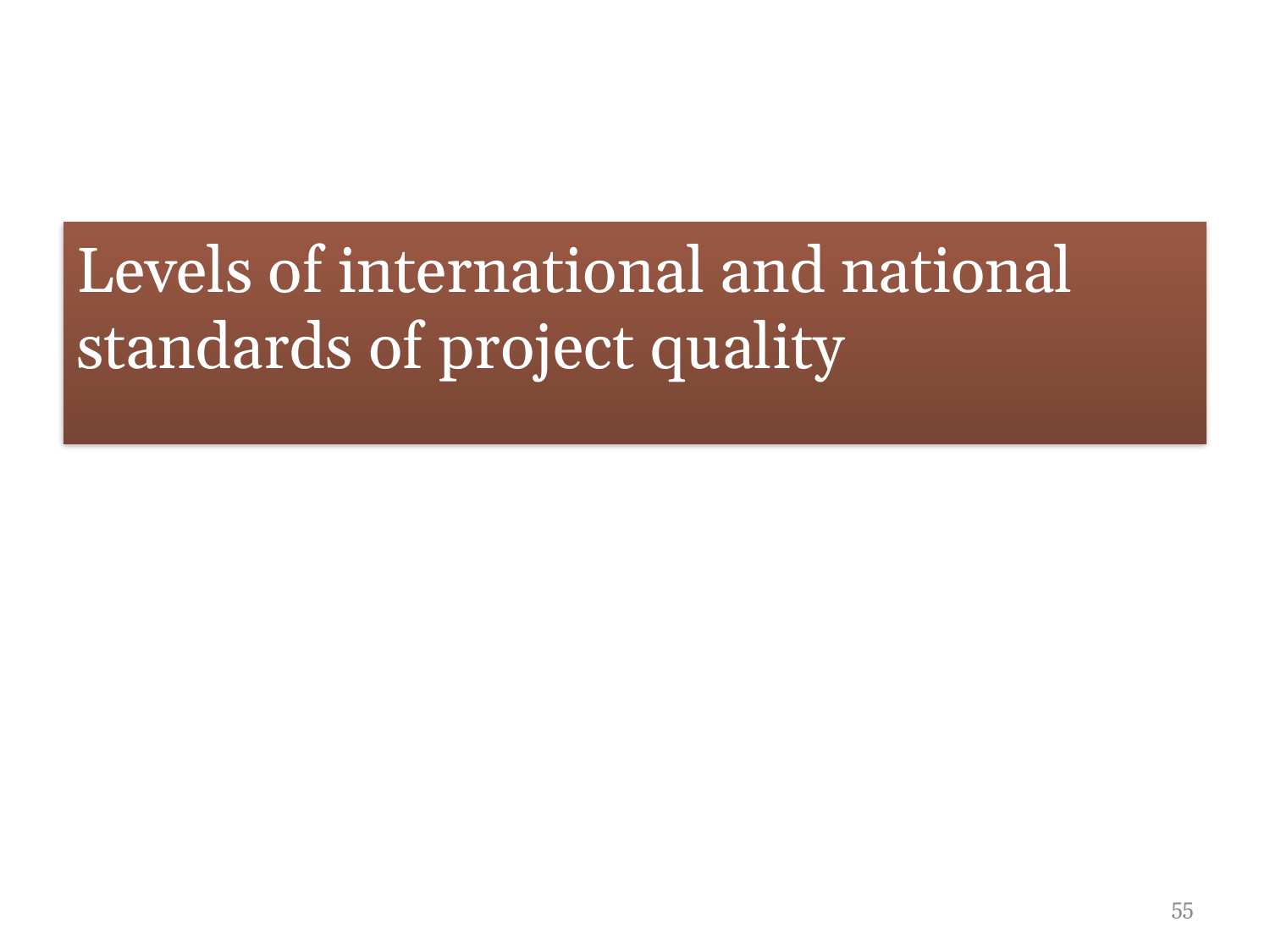

Levels of international and national standards of project quality
55